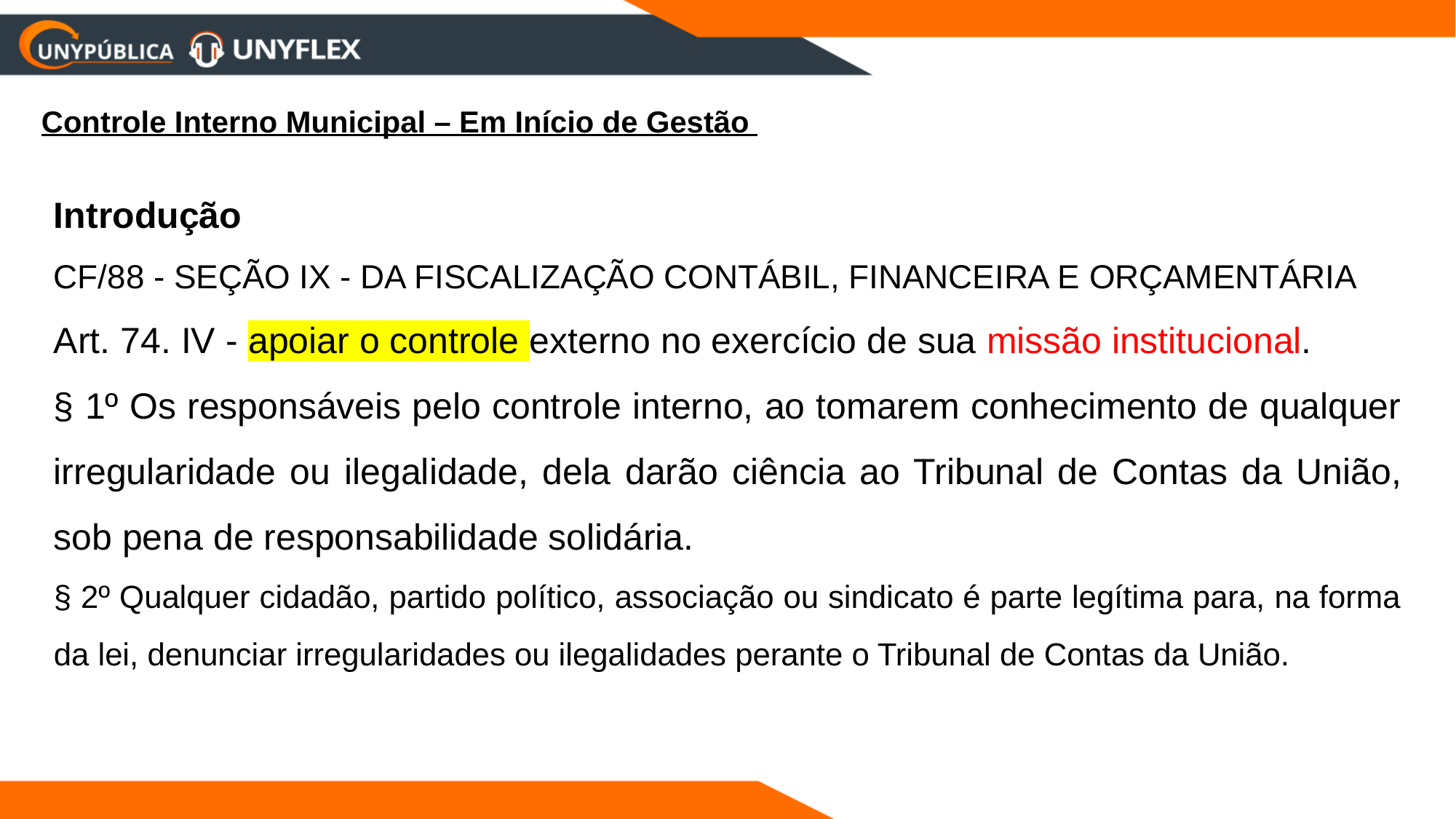

Controle Interno Municipal – Em Início de Gestão
Introdução
CF/88 - Seção IX - DA FISCALIZAÇÃO CONTÁBIL, FINANCEIRA E ORÇAMENTÁRIA
Art. 74. IV - apoiar o controle externo no exercício de sua missão institucional.
§ 1º Os responsáveis pelo controle interno, ao tomarem conhecimento de qualquer irregularidade ou ilegalidade, dela darão ciência ao Tribunal de Contas da União, sob pena de responsabilidade solidária.
§ 2º Qualquer cidadão, partido político, associação ou sindicato é parte legítima para, na forma da lei, denunciar irregularidades ou ilegalidades perante o Tribunal de Contas da União.